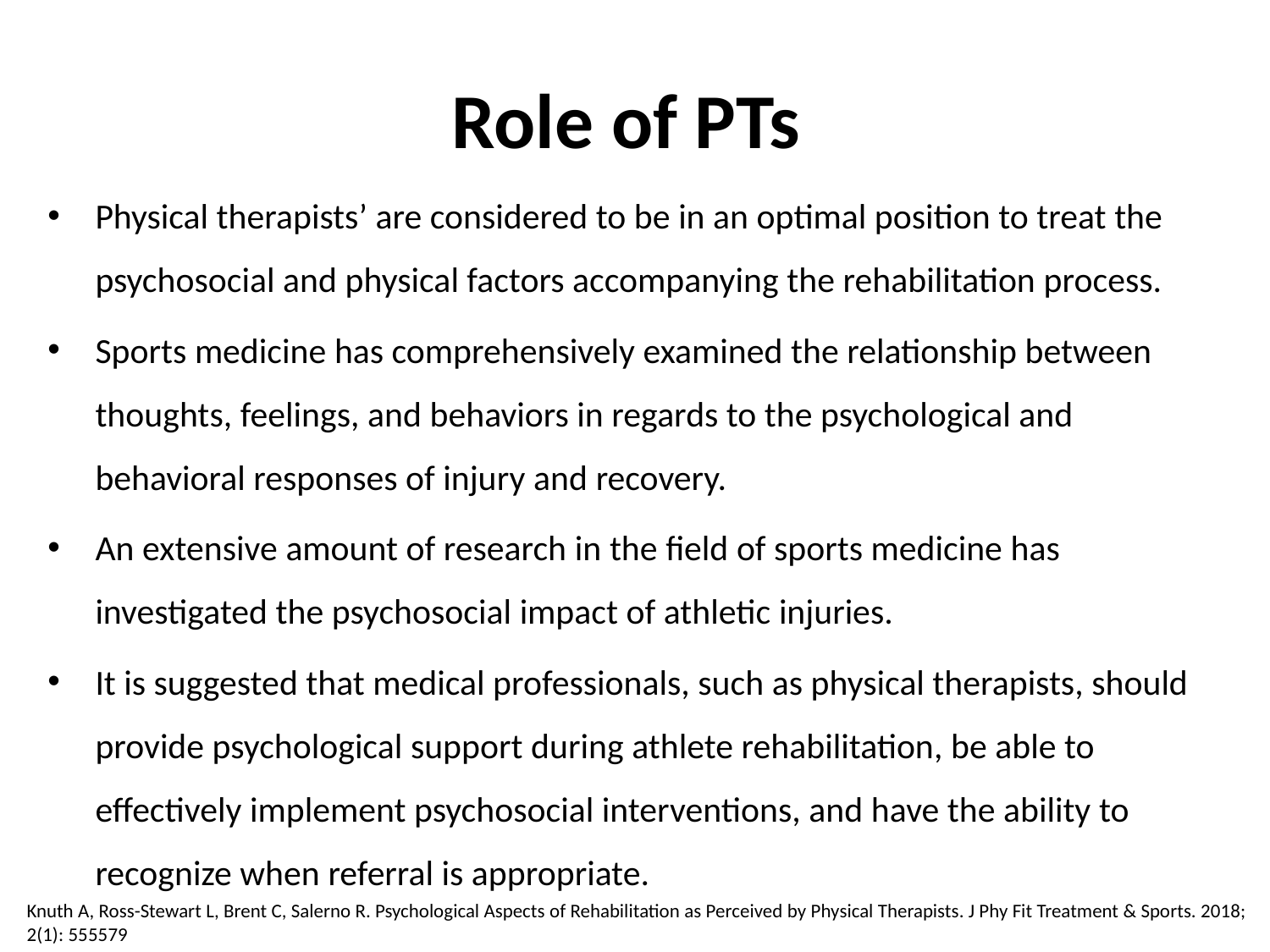

# Role of PTs
Physical therapists’ are considered to be in an optimal position to treat the psychosocial and physical factors accompanying the rehabilitation process.
Sports medicine has comprehensively examined the relationship between thoughts, feelings, and behaviors in regards to the psychological and behavioral responses of injury and recovery.
An extensive amount of research in the field of sports medicine has investigated the psychosocial impact of athletic injuries.
It is suggested that medical professionals, such as physical therapists, should provide psychological support during athlete rehabilitation, be able to effectively implement psychosocial interventions, and have the ability to recognize when referral is appropriate.
Knuth A, Ross-Stewart L, Brent C, Salerno R. Psychological Aspects of Rehabilitation as Perceived by Physical Therapists. J Phy Fit Treatment & Sports. 2018; 2(1): 555579